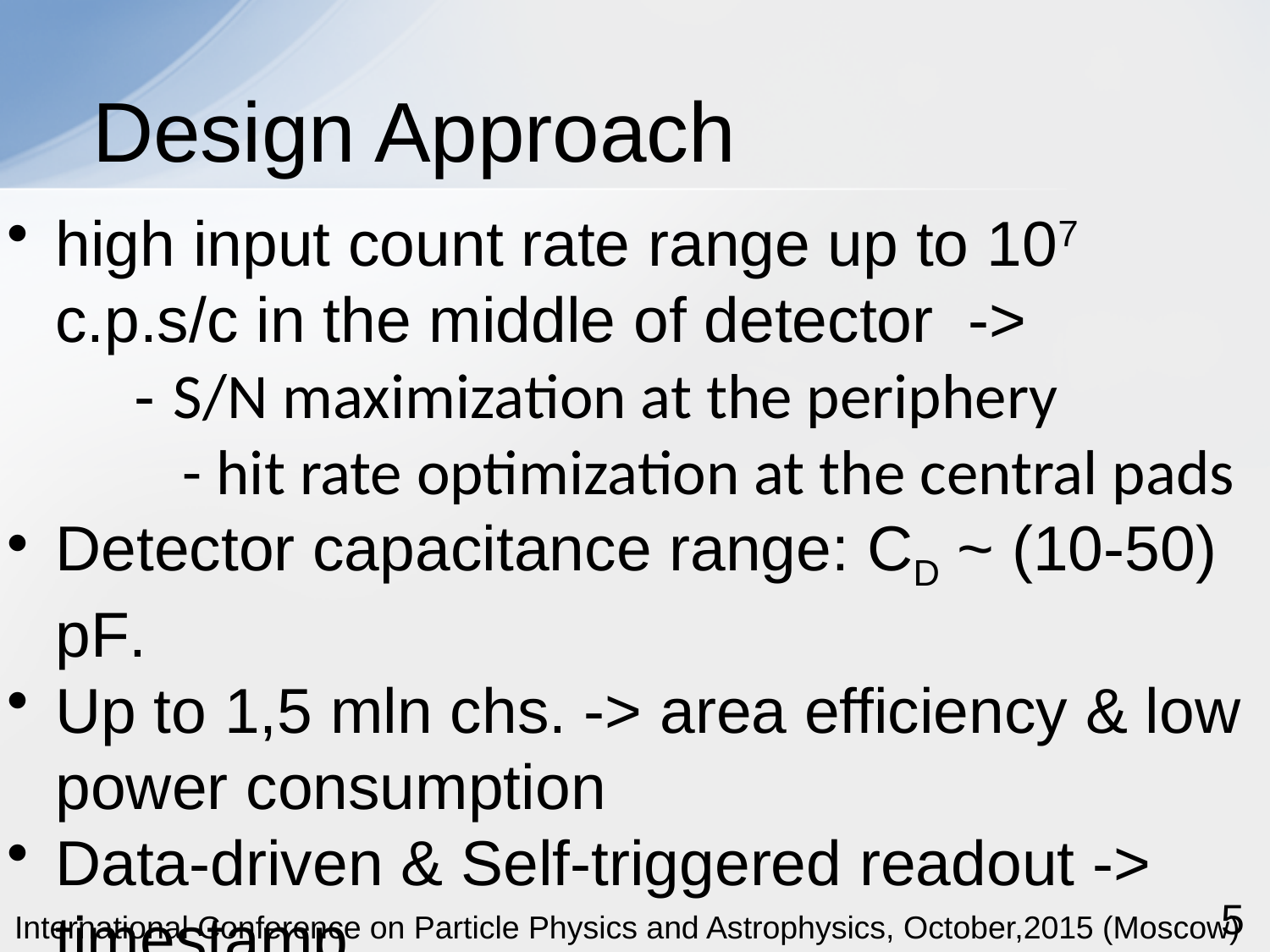

# Design Approach
high input count rate range up to 107 c.p.s/c in the middle of detector  ->
	- S/N maximization at the periphery
		- hit rate optimization at the central pads
Detector capacitance range: CD ~ (10-50) pF.
Up to 1,5 mln chs. -> area efficiency & low power consumption
Data-driven & Self-triggered readout -> timestamp

5
International Conference on Particle Physics and Astrophysics, October,2015 (Moscow)